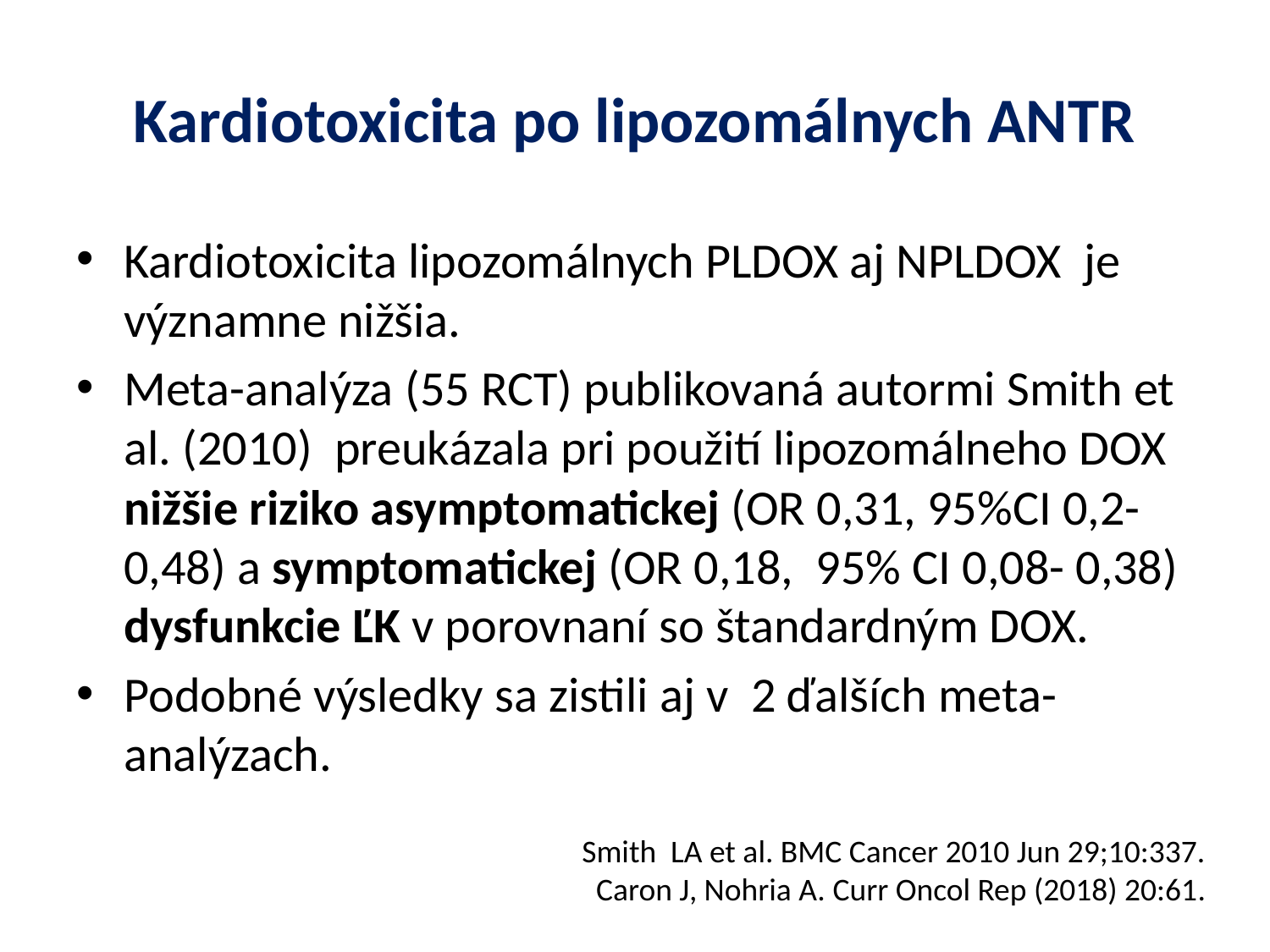

# Kardiotoxicita po lipozomálnych ANTR
Kardiotoxicita lipozomálnych PLDOX aj NPLDOX  je významne nižšia.
Meta-analýza (55 RCT) publikovaná autormi Smith et al. (2010)  preukázala pri použití lipozomálneho DOX nižšie riziko asymptomatickej (OR 0,31, 95%CI 0,2-0,48) a symptomatickej (OR 0,18,  95% CI 0,08- 0,38)  dysfunkcie ĽK v porovnaní so štandardným DOX.
Podobné výsledky sa zistili aj v  2 ďalších meta-analýzach.
          Smith  LA et al. BMC Cancer 2010 Jun 29;10:337.
            Caron J, Nohria A. Curr Oncol Rep (2018) 20:61.